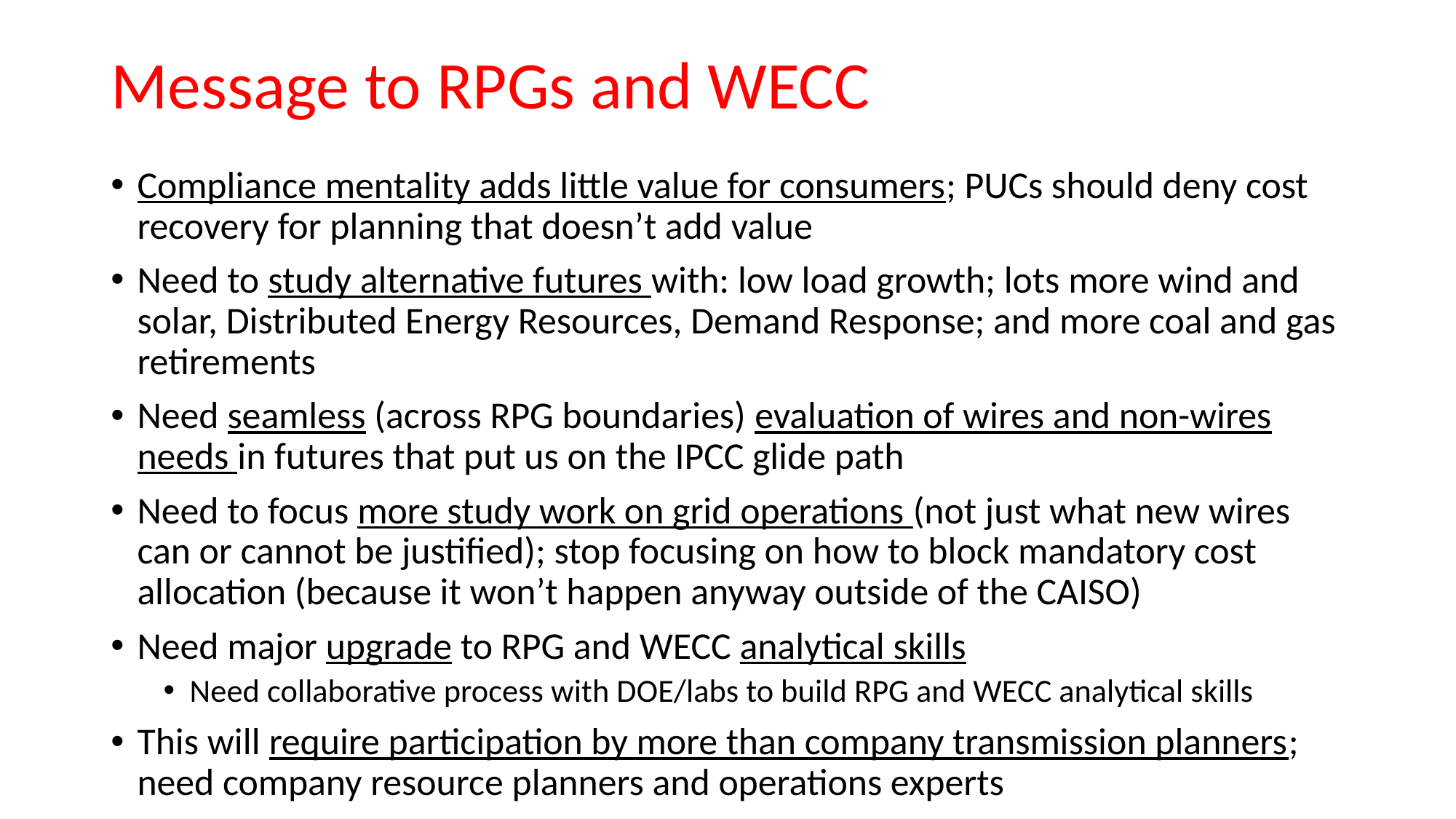

# Message to RPGs and WECC
Compliance mentality adds little value for consumers; PUCs should deny cost recovery for planning that doesn’t add value
Need to study alternative futures with: low load growth; lots more wind and solar, Distributed Energy Resources, Demand Response; and more coal and gas retirements
Need seamless (across RPG boundaries) evaluation of wires and non-wires needs in futures that put us on the IPCC glide path
Need to focus more study work on grid operations (not just what new wires can or cannot be justified); stop focusing on how to block mandatory cost allocation (because it won’t happen anyway outside of the CAISO)
Need major upgrade to RPG and WECC analytical skills
Need collaborative process with DOE/labs to build RPG and WECC analytical skills
This will require participation by more than company transmission planners; need company resource planners and operations experts